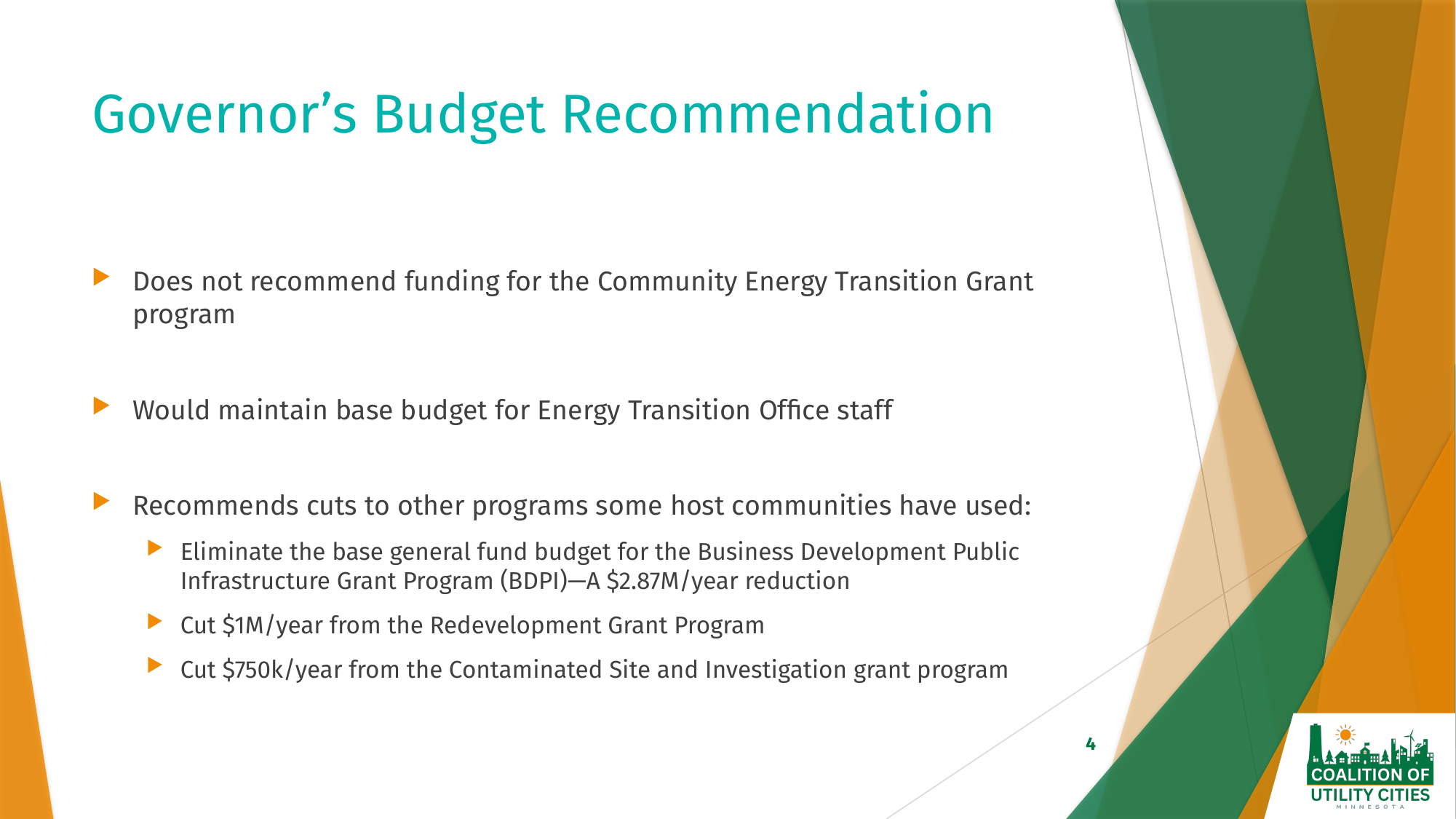

# Governor’s Budget Recommendation
Does not recommend funding for the Community Energy Transition Grant program

Would maintain base budget for Energy Transition Office staff

Recommends cuts to other programs some host communities have used:
Eliminate the base general fund budget for the Business Development Public Infrastructure Grant Program (BDPI)—A $2.87M/year reduction
Cut $1M/year from the Redevelopment Grant Program
Cut $750k/year from the Contaminated Site and Investigation grant program

4